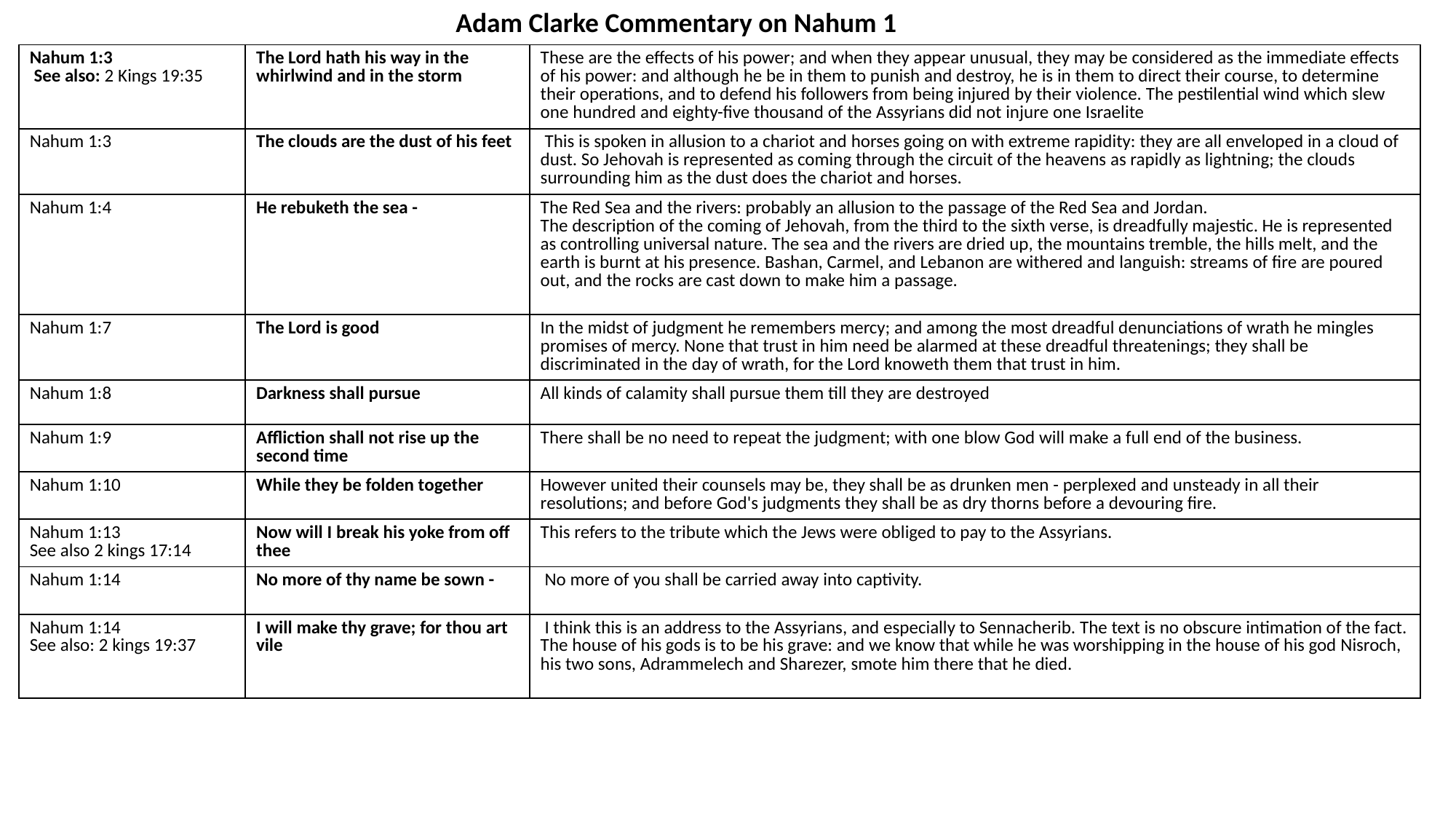

Adam Clarke Commentary on Nahum 1
| Nahum 1:3 See also: 2 Kings 19:35 | The Lord hath his way in the whirlwind and in the storm | These are the effects of his power; and when they appear unusual, they may be considered as the immediate effects of his power: and although he be in them to punish and destroy, he is in them to direct their course, to determine their operations, and to defend his followers from being injured by their violence. The pestilential wind which slew one hundred and eighty-five thousand of the Assyrians did not injure one Israelite |
| --- | --- | --- |
| Nahum 1:3 | The clouds are the dust of his feet | This is spoken in allusion to a chariot and horses going on with extreme rapidity: they are all enveloped in a cloud of dust. So Jehovah is represented as coming through the circuit of the heavens as rapidly as lightning; the clouds surrounding him as the dust does the chariot and horses. |
| Nahum 1:4 | He rebuketh the sea - | The Red Sea and the rivers: probably an allusion to the passage of the Red Sea and Jordan. The description of the coming of Jehovah, from the third to the sixth verse, is dreadfully majestic. He is represented as controlling universal nature. The sea and the rivers are dried up, the mountains tremble, the hills melt, and the earth is burnt at his presence. Bashan, Carmel, and Lebanon are withered and languish: streams of fire are poured out, and the rocks are cast down to make him a passage. |
| Nahum 1:7 | The Lord is good | In the midst of judgment he remembers mercy; and among the most dreadful denunciations of wrath he mingles promises of mercy. None that trust in him need be alarmed at these dreadful threatenings; they shall be discriminated in the day of wrath, for the Lord knoweth them that trust in him. |
| Nahum 1:8 | Darkness shall pursue | All kinds of calamity shall pursue them till they are destroyed |
| Nahum 1:9 | Affliction shall not rise up the second time | There shall be no need to repeat the judgment; with one blow God will make a full end of the business. |
| Nahum 1:10 | While they be folden together | However united their counsels may be, they shall be as drunken men - perplexed and unsteady in all their resolutions; and before God's judgments they shall be as dry thorns before a devouring fire. |
| Nahum 1:13 See also 2 kings 17:14 | Now will I break his yoke from off thee | This refers to the tribute which the Jews were obliged to pay to the Assyrians. |
| Nahum 1:14 | No more of thy name be sown - | No more of you shall be carried away into captivity. |
| Nahum 1:14 See also: 2 kings 19:37 | I will make thy grave; for thou art vile | I think this is an address to the Assyrians, and especially to Sennacherib. The text is no obscure intimation of the fact. The house of his gods is to be his grave: and we know that while he was worshipping in the house of his god Nisroch, his two sons, Adrammelech and Sharezer, smote him there that he died. |